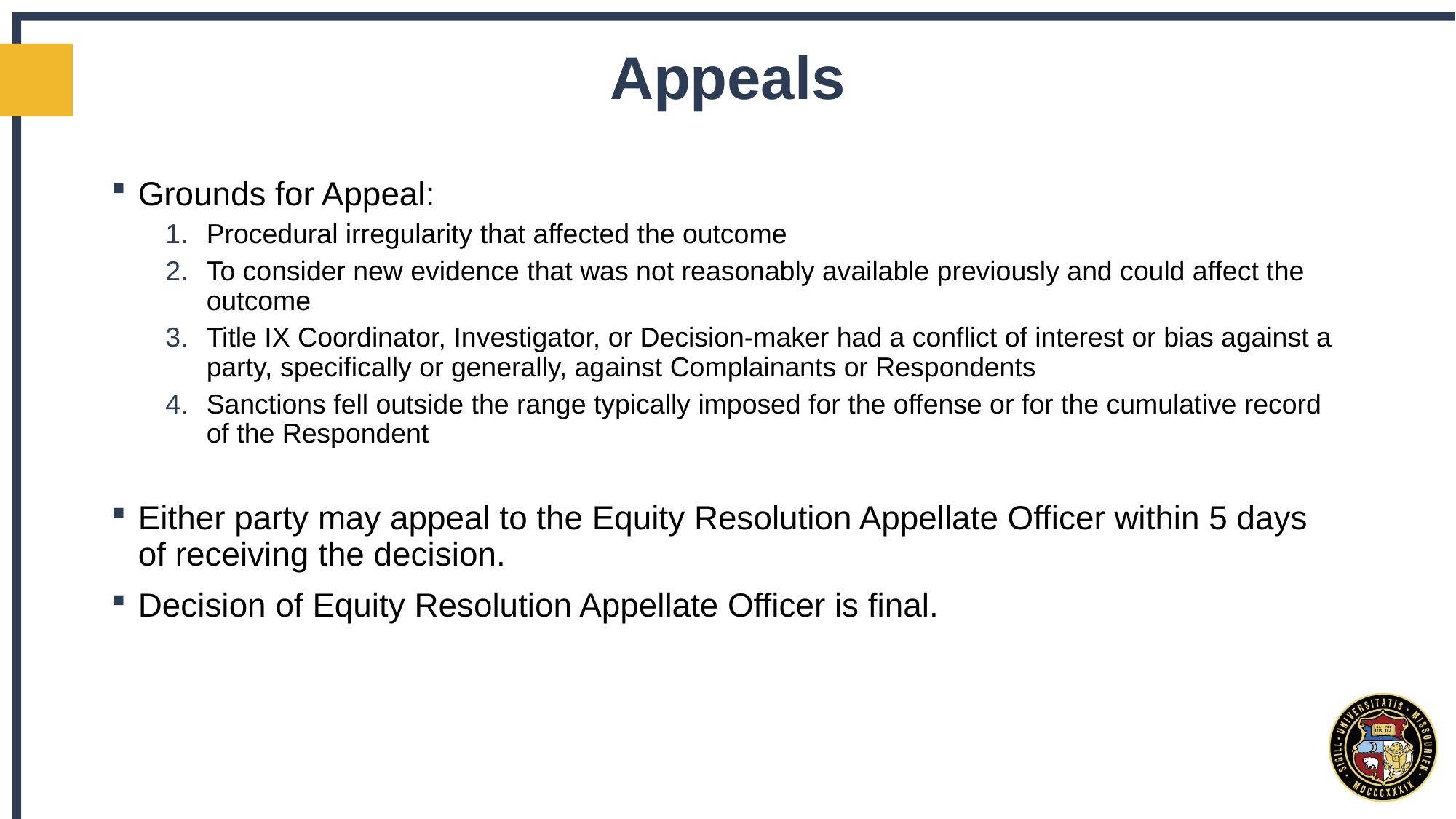

# Appeals
Grounds for Appeal:
Procedural irregularity that affected the outcome
To consider new evidence that was not reasonably available previously and could affect the outcome
Title IX Coordinator, Investigator, or Decision-maker had a conflict of interest or bias against a party, specifically or generally, against Complainants or Respondents
Sanctions fell outside the range typically imposed for the offense or for the cumulative record of the Respondent

Either party may appeal to the Equity Resolution Appellate Officer within 5 days of receiving the decision.
Decision of Equity Resolution Appellate Officer is final.